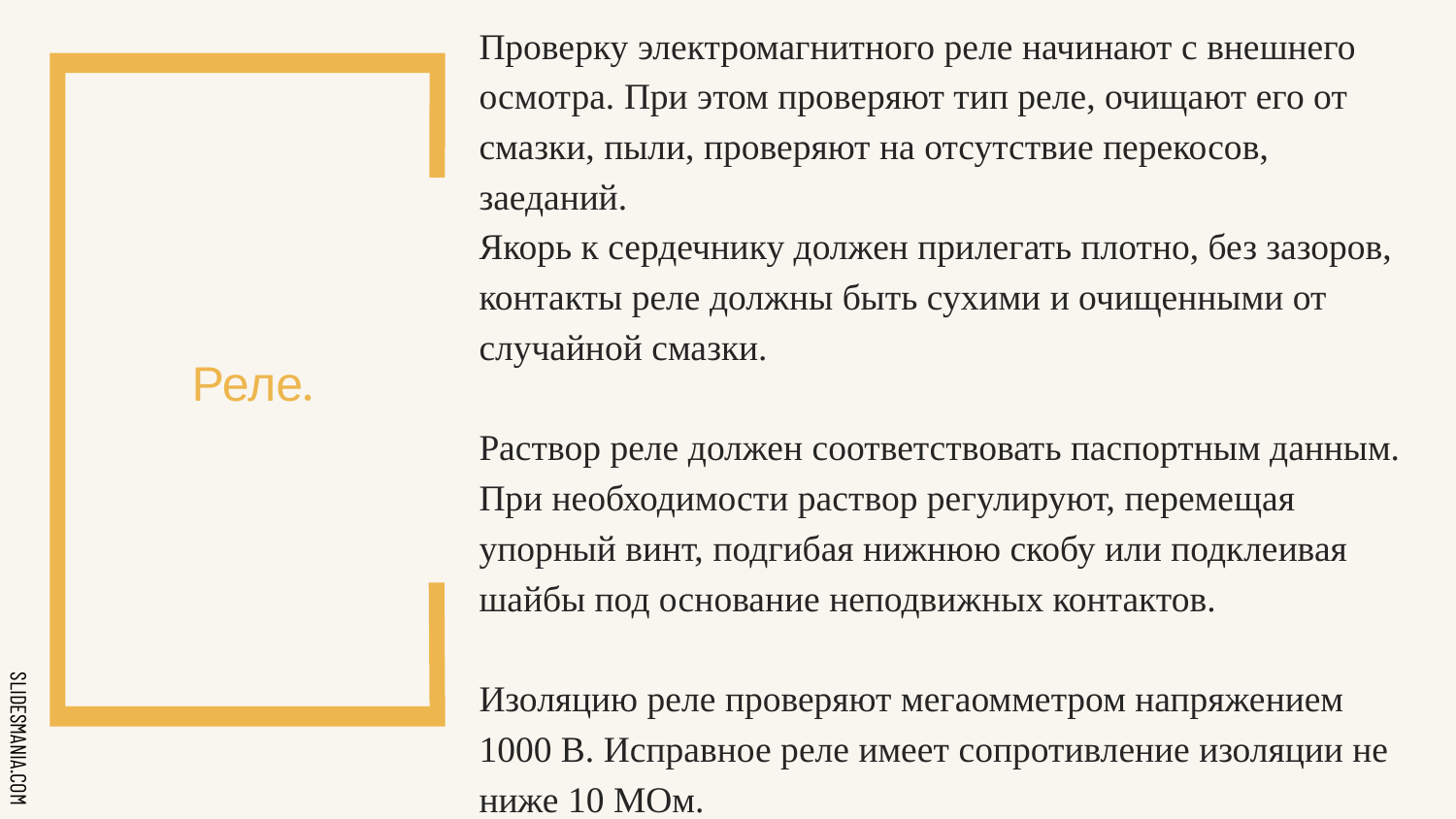

# Реле.
Проверку электромагнитного реле начинают с внешнего осмотра. При этом проверяют тип реле, очищают его от смазки, пыли, проверяют на отсутствие перекосов, заеданий.
Якорь к сердечнику должен прилегать плотно, без зазоров, контакты реле должны быть сухими и очищенными от случайной смазки.

Раствор реле должен соответствовать паспортным данным. При необходимости раствор регулируют, перемещая упорный винт, подгибая нижнюю скобу или подклеивая шайбы под основание неподвижных контактов.

Изоляцию реле проверяют мегаомметром напряжением 1000 В. Исправное реле имеет сопротивление изоляции не ниже 10 МОм.